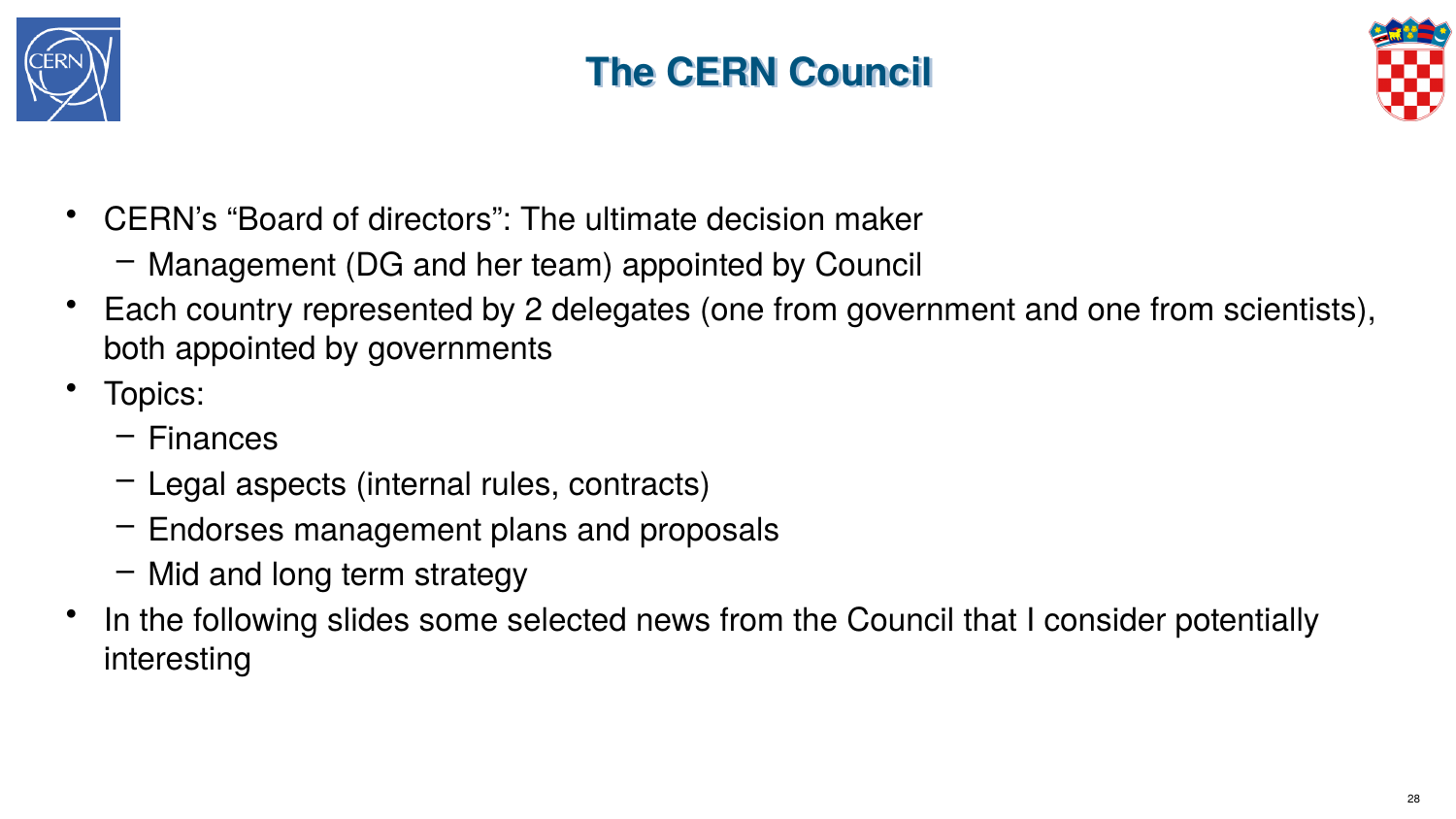

# The CERN Council
CERN’s “Board of directors”: The ultimate decision maker
Management (DG and her team) appointed by Council
Each country represented by 2 delegates (one from government and one from scientists), both appointed by governments
Topics:
Finances
Legal aspects (internal rules, contracts)
Endorses management plans and proposals
Mid and long term strategy
In the following slides some selected news from the Council that I consider potentially interesting
28